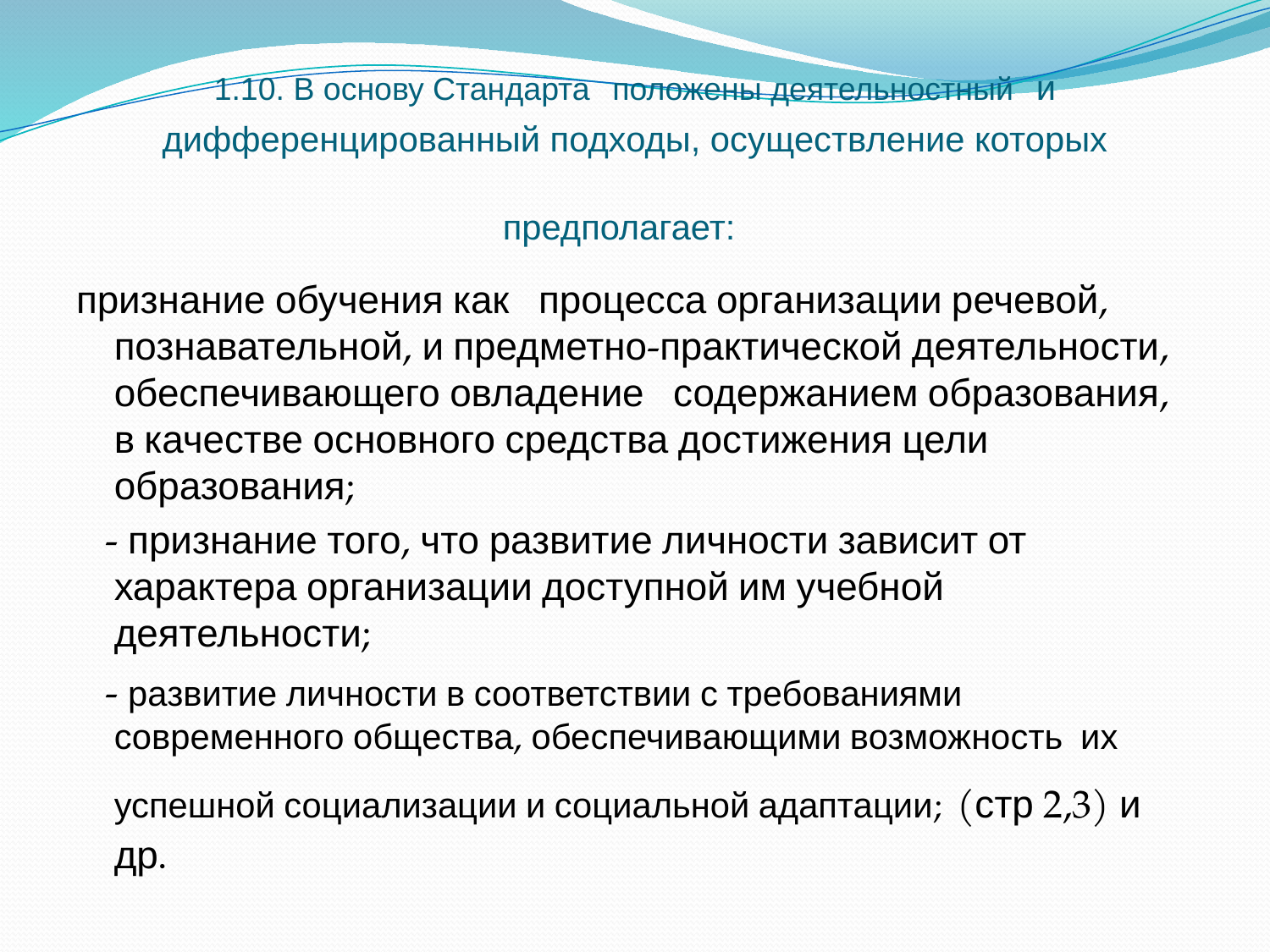

# 1.10. В основу Стандарта положены деятельностный и дифференцированный подходы, осуществление которых предполагает:
признание обучения как   процесса организации речевой,  познавательной, и предметно-практической деятельности, обеспечивающего овладение   содержанием образования, в качестве основного средства достижения цели образования;
   - признание того, что развитие личности зависит от характера организации доступной им учебной деятельности;
   - развитие личности в соответствии с требованиями
современного общества, обеспечивающими возможность  их успешной социализации и социальной адаптации; (стр 2,3) и др.